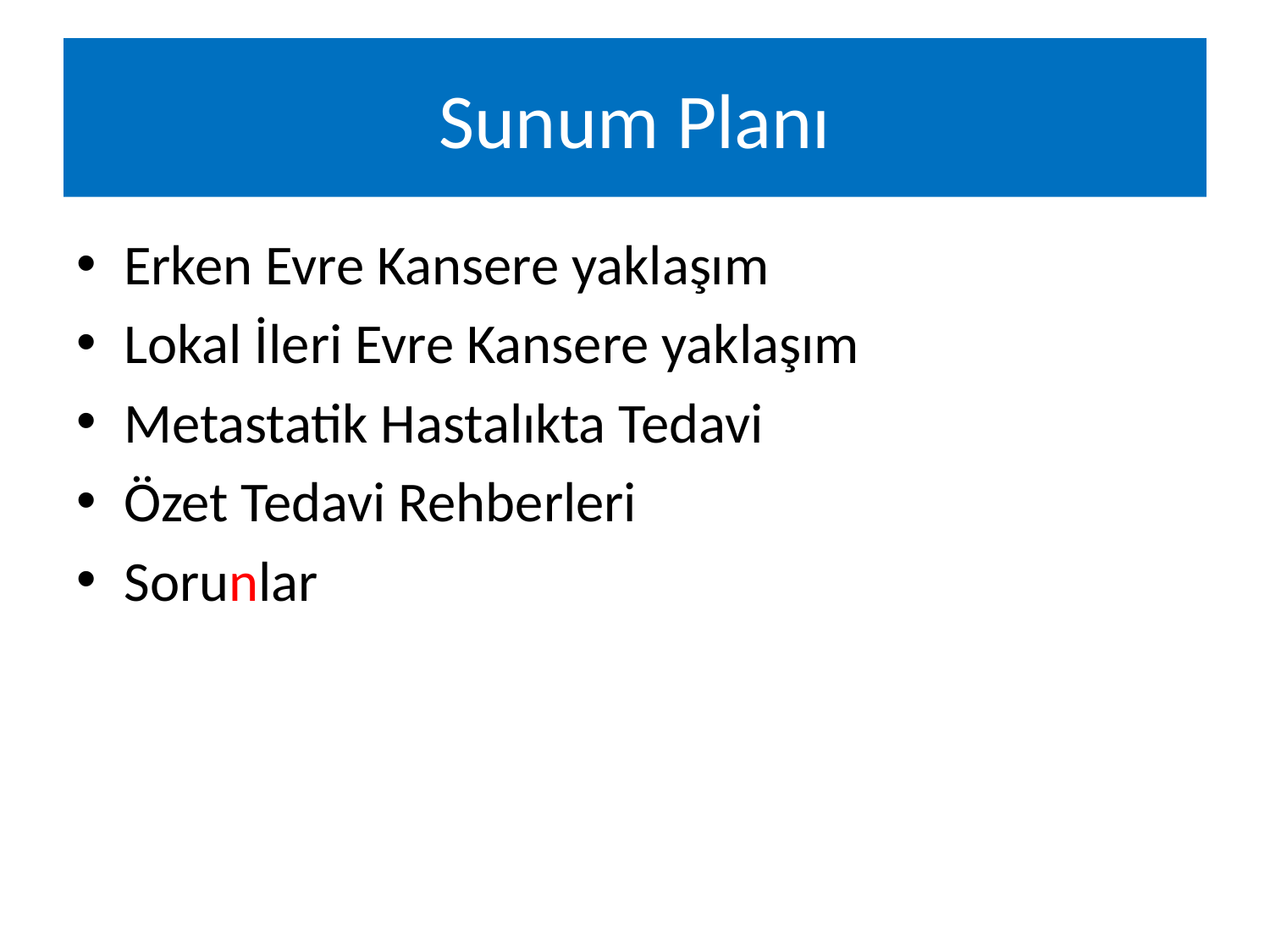

# Sunum Planı
Erken Evre Kansere yaklaşım
Lokal İleri Evre Kansere yaklaşım
Metastatik Hastalıkta Tedavi
Özet Tedavi Rehberleri
Sorunlar